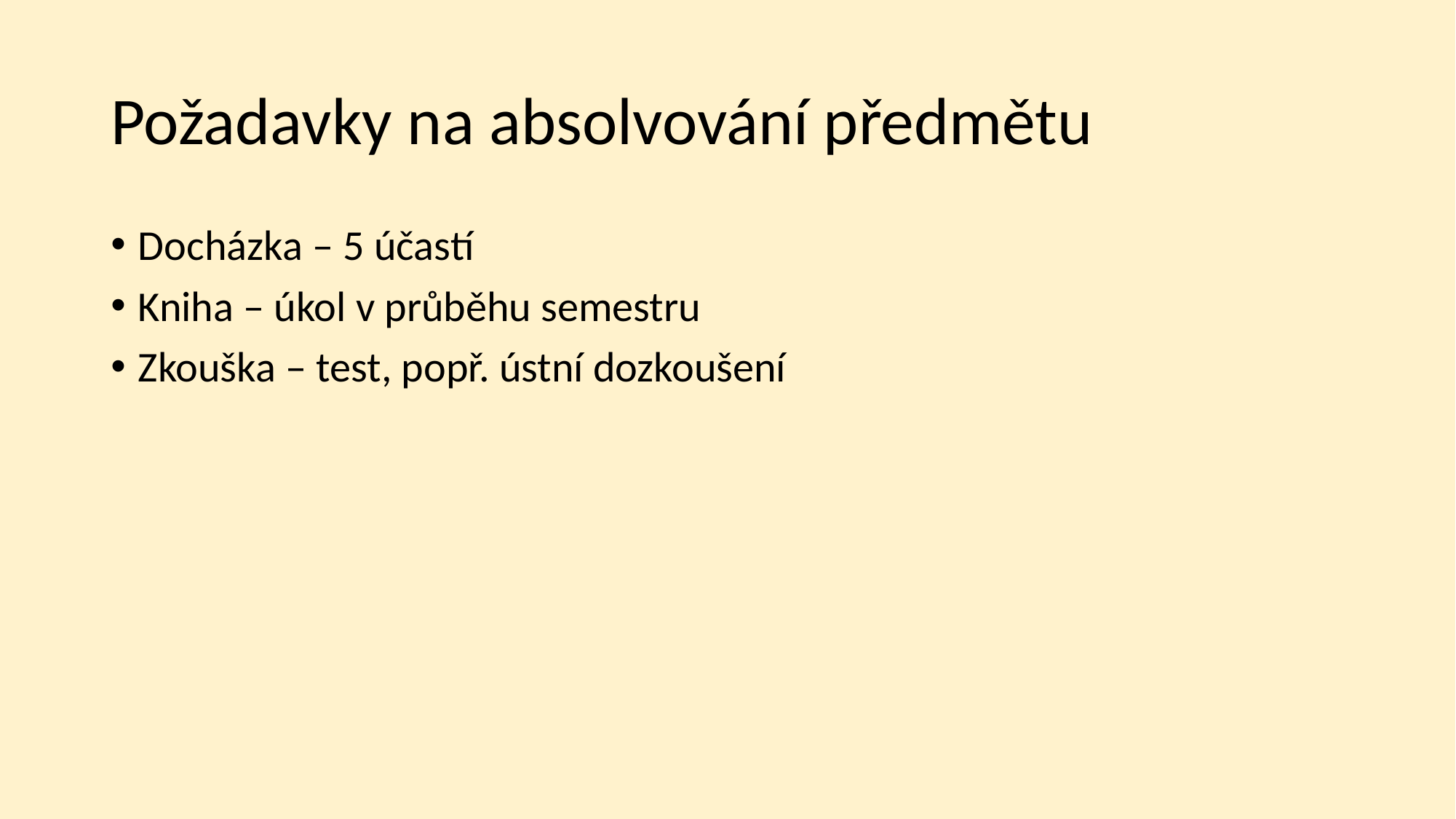

# Požadavky na absolvování předmětu
Docházka – 5 účastí
Kniha – úkol v průběhu semestru
Zkouška – test, popř. ústní dozkoušení